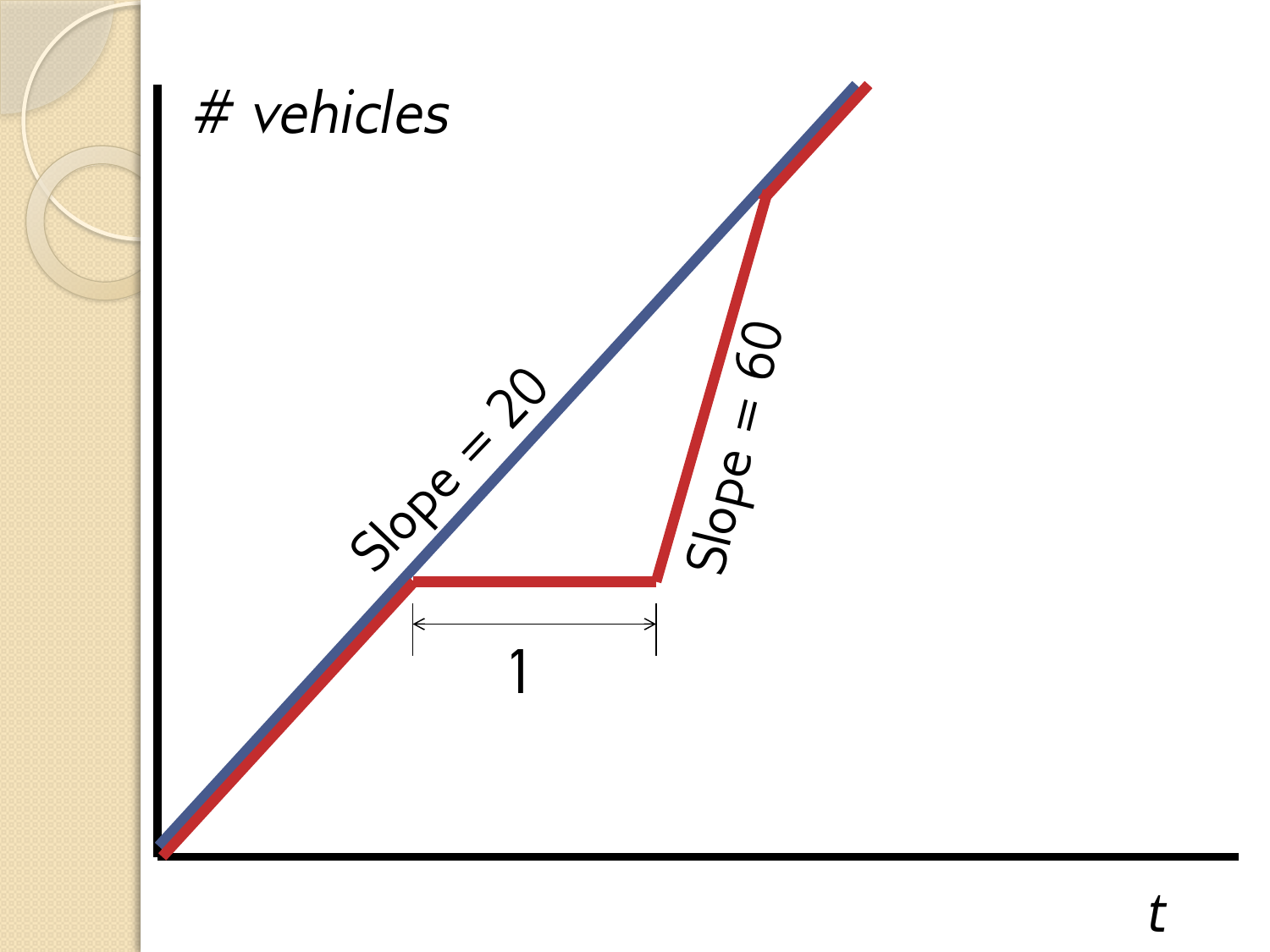

Slope = 60
# vehicles
Slope = 20
1
t